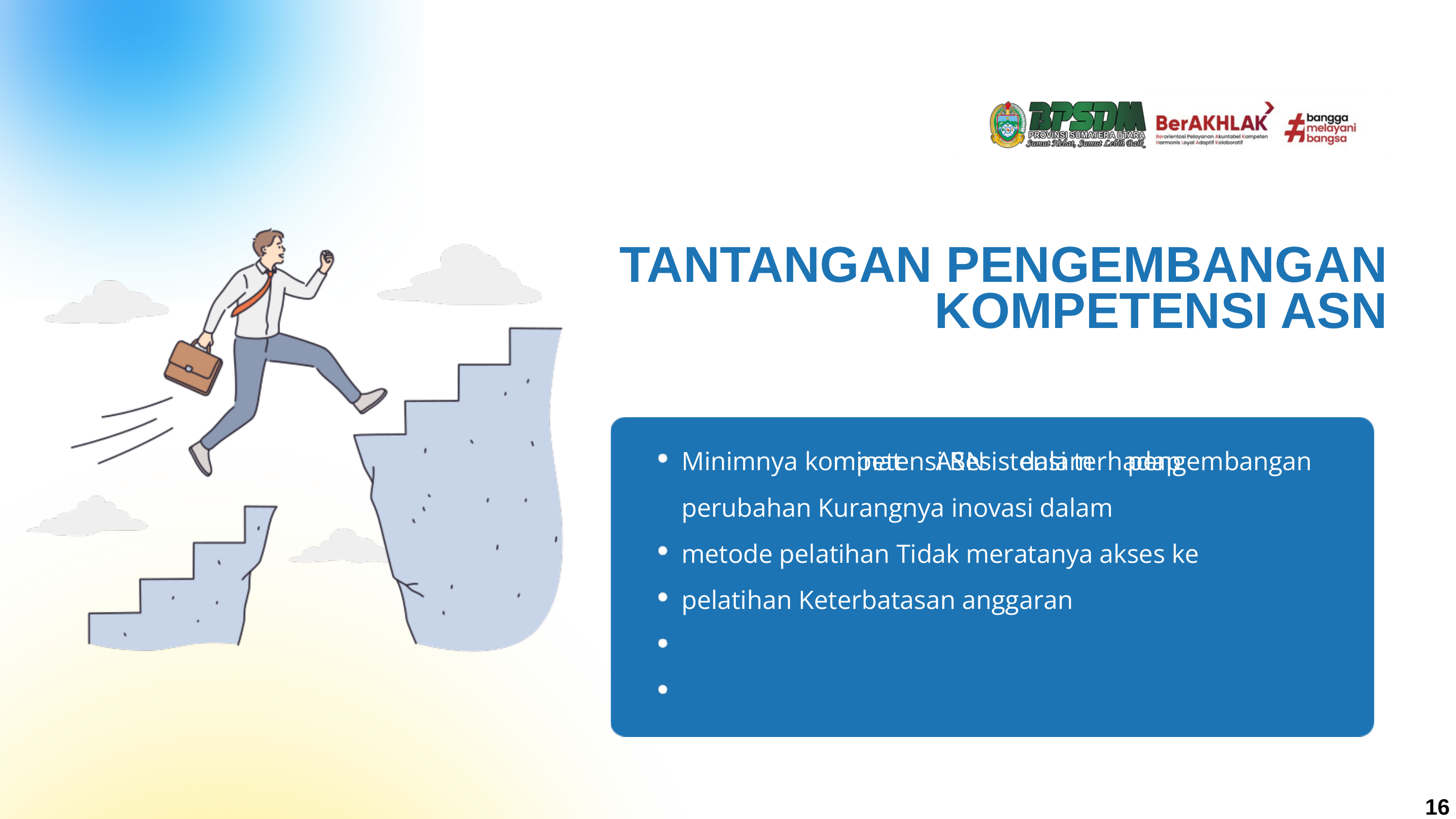

TANTANGAN PENGEMBANGAN KOMPETENSI ASN

Minimnya kompetensi Resistensi terhadap perubahan Kurangnya inovasi dalam metode pelatihan Tidak meratanya akses ke pelatihan Keterbatasan anggaran
minat
ASN
dalam
pengembangan

16